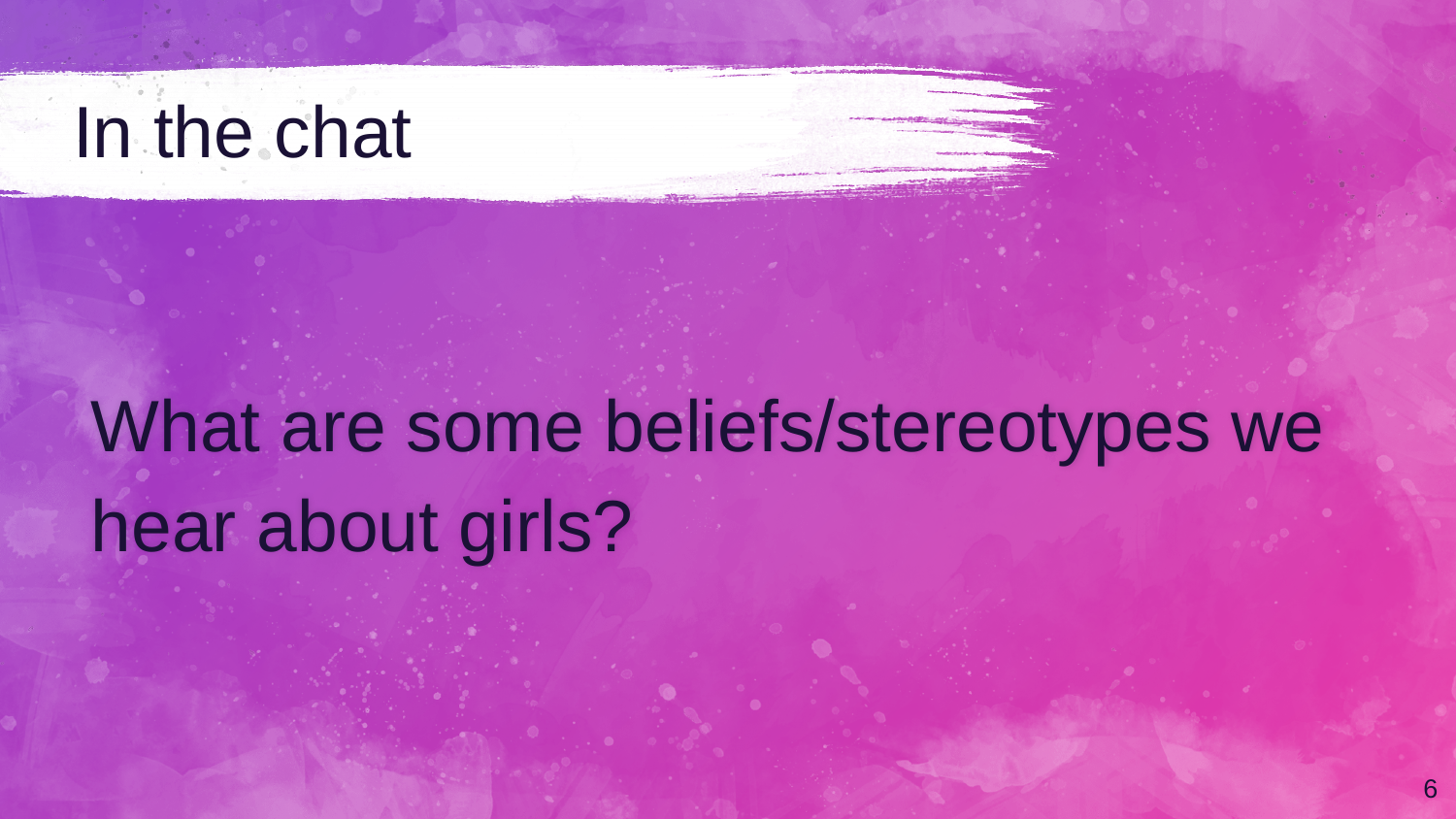

# In the chat
What are some beliefs/stereotypes we hear about girls?
6